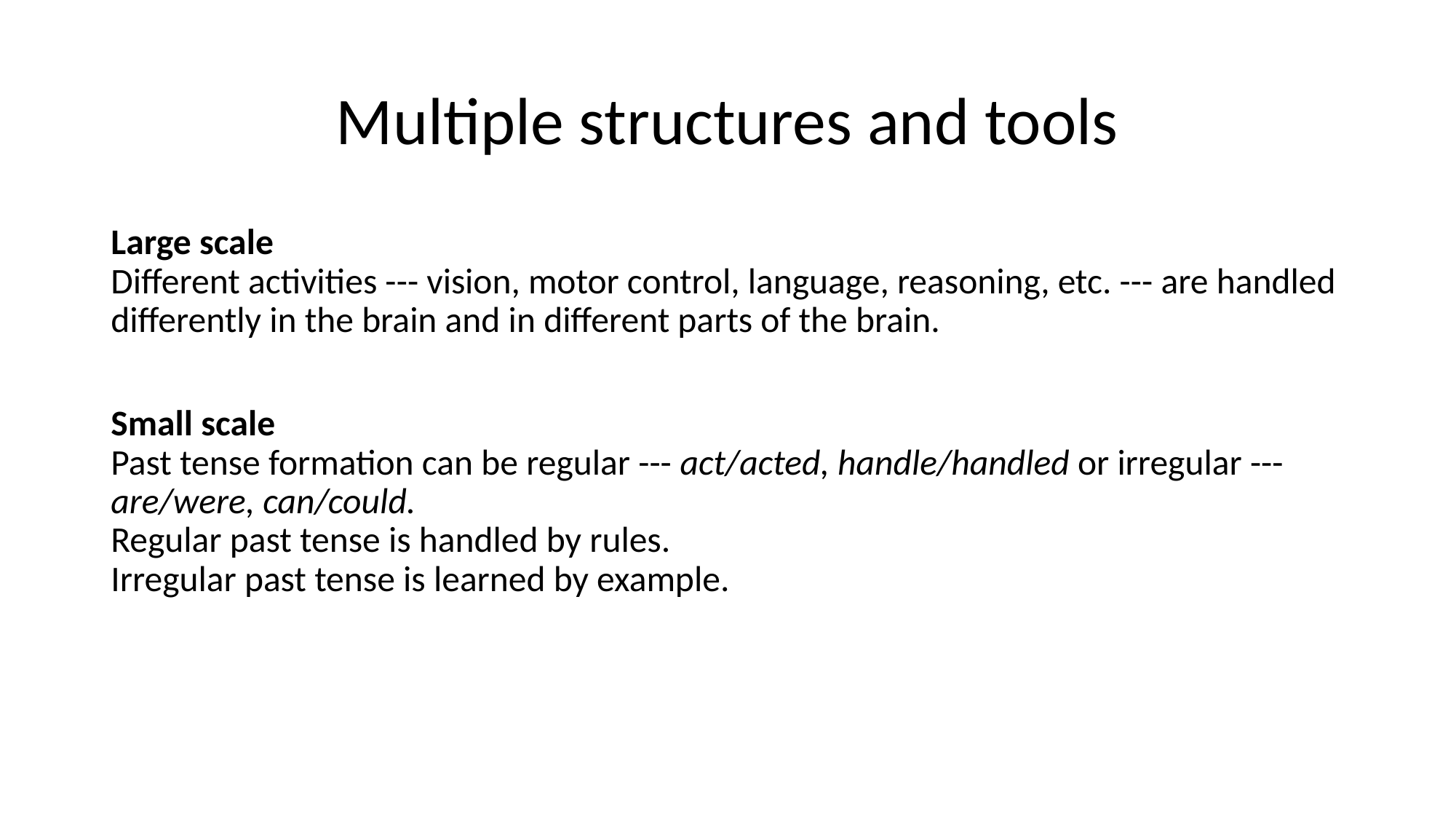

# Multiple structures and tools
Large scale
Different activities --- vision, motor control, language, reasoning, etc. --- are handled differently in the brain and in different parts of the brain.

Small scale
Past tense formation can be regular --- act/acted, handle/handled or irregular --- are/were, can/could.
Regular past tense is handled by rules.
Irregular past tense is learned by example.